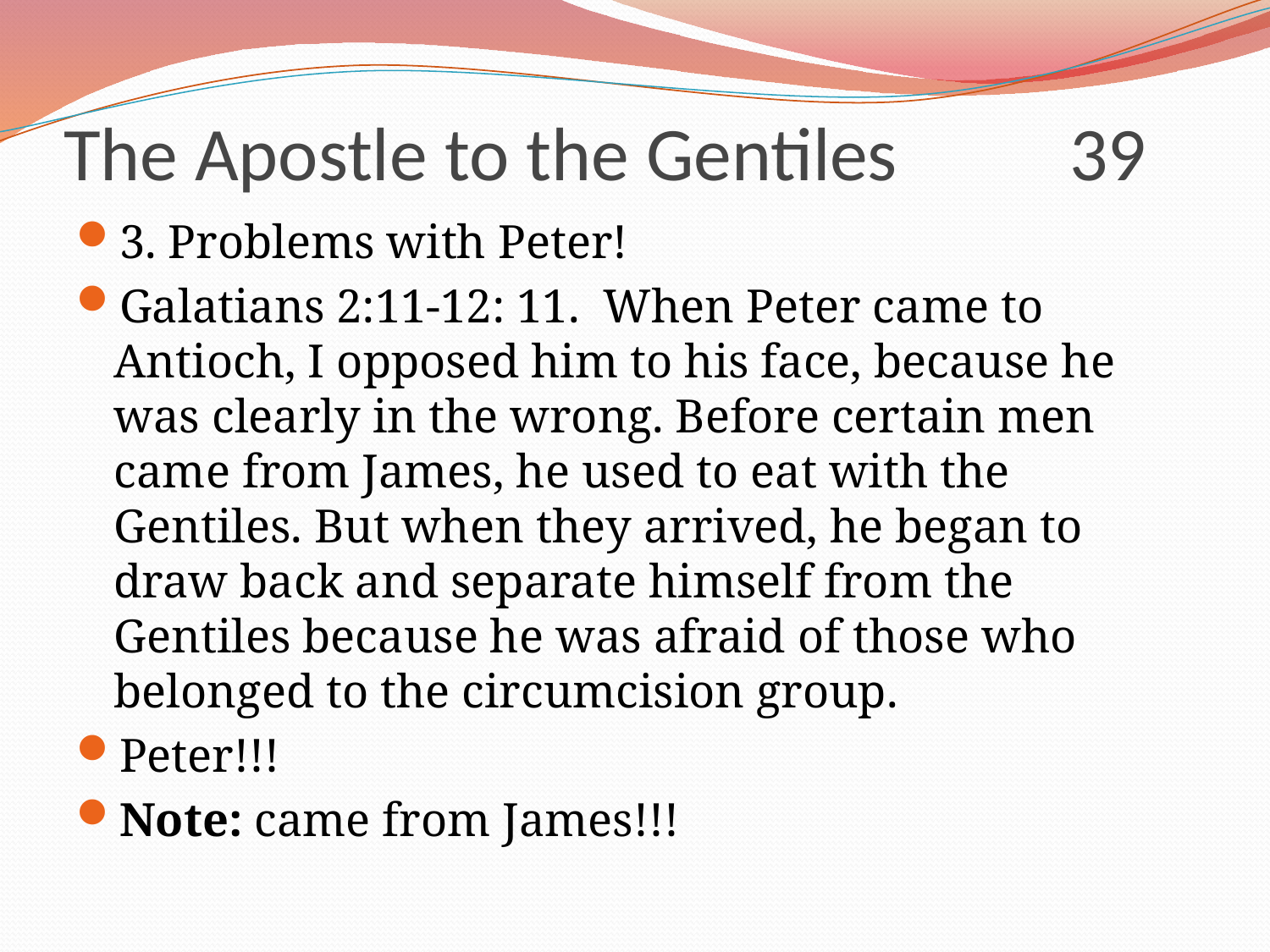

# The Apostle to the Gentiles          39
3. Problems with Peter!
Galatians 2:11-12: 11.  When Peter came to Antioch, I opposed him to his face, because he was clearly in the wrong. Before certain men came from James, he used to eat with the Gentiles. But when they arrived, he began to draw back and separate himself from the Gentiles because he was afraid of those who belonged to the circumcision group.
Peter!!!
Note: came from James!!!